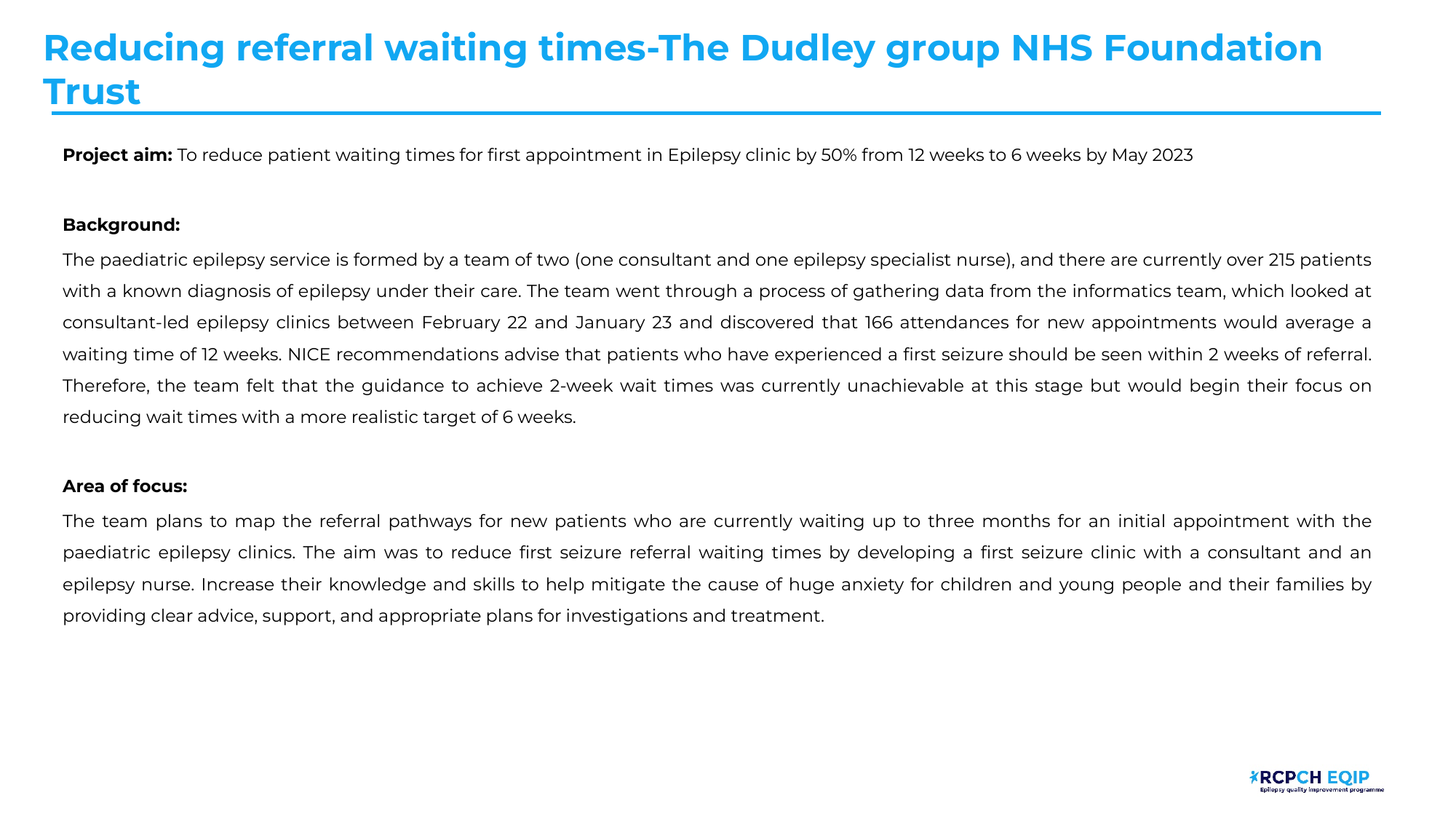

# Reducing referral waiting times-The Dudley group NHS Foundation Trust​
Project aim: To reduce patient waiting times for first appointment in Epilepsy clinic by 50% from 12 weeks to 6 weeks by May 2023

Background:
The paediatric epilepsy service is formed by a team of two (one consultant and one epilepsy specialist nurse), and there are currently over 215 patients with a known diagnosis of epilepsy under their care. The team went through a process of gathering data from the informatics team, which looked at consultant-led epilepsy clinics between February 22 and January 23 and discovered that 166 attendances for new appointments would average a waiting time of 12 weeks. NICE recommendations advise that patients who have experienced a first seizure should be seen within 2 weeks of referral. Therefore, the team felt that the guidance to achieve 2-week wait times was currently unachievable at this stage but would begin their focus on reducing wait times with a more realistic target of 6 weeks.

Area of focus:
The team plans to map the referral pathways for new patients who are currently waiting up to three months for an initial appointment with the paediatric epilepsy clinics. The aim was to reduce first seizure referral waiting times by developing a first seizure clinic with a consultant and an epilepsy nurse. Increase their knowledge and skills to help mitigate the cause of huge anxiety for children and young people and their families by providing clear advice, support, and appropriate plans for investigations and treatment.